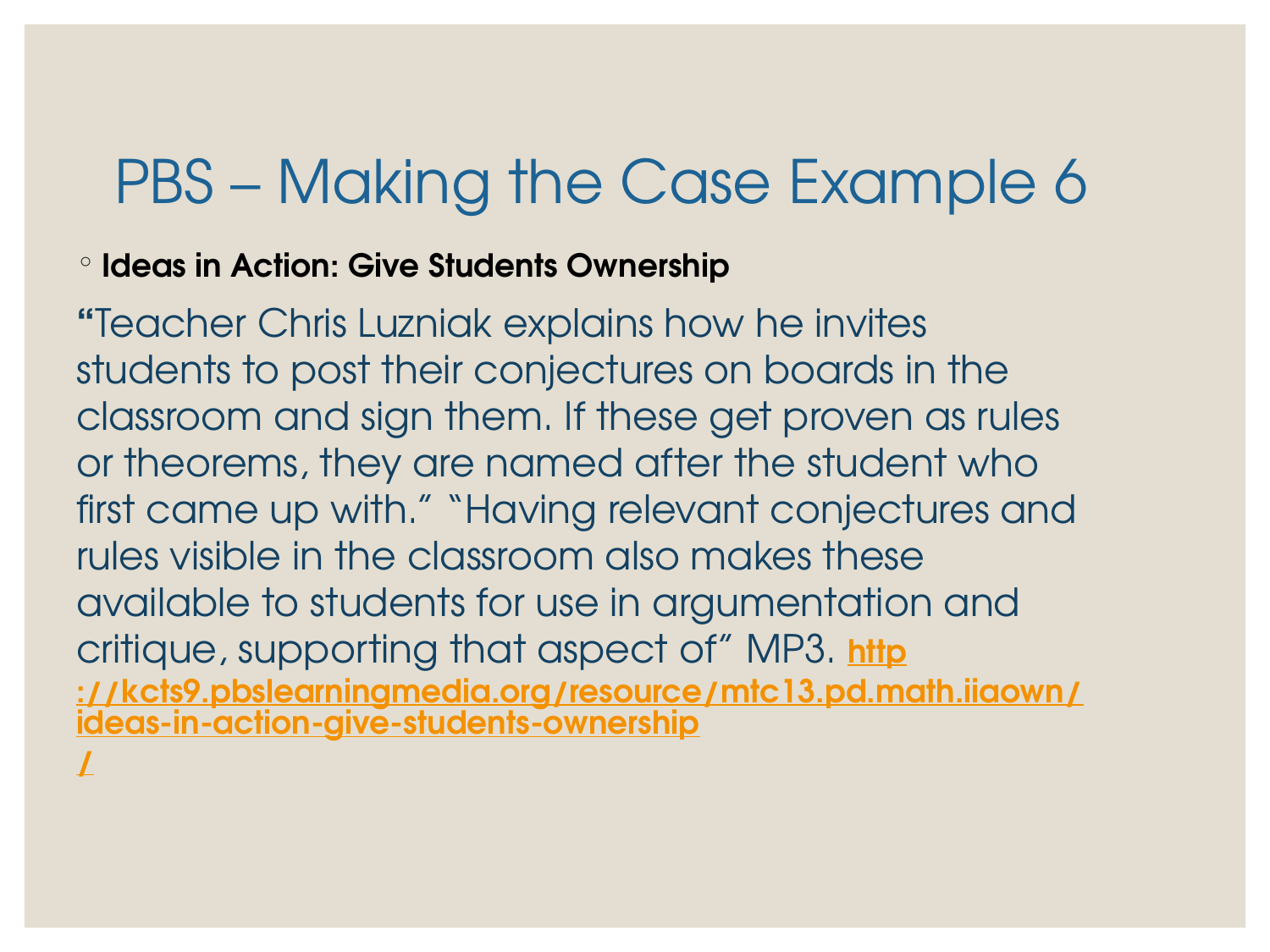

# PBS – Making the Case Example 6

Ideas in Action: Give Students Ownership
“Teacher Chris Luzniak explains how he invites students to post their conjectures on boards in the classroom and sign them. If these get proven as rules or theorems, they are named after the student who first came up with.” “Having relevant conjectures and rules visible in the classroom also makes these available to students for use in argumentation and critique, supporting that aspect of” MP3. http://kcts9.pbslearningmedia.org/resource/mtc13.pd.math.iiaown/ideas-in-action-give-students-ownership/